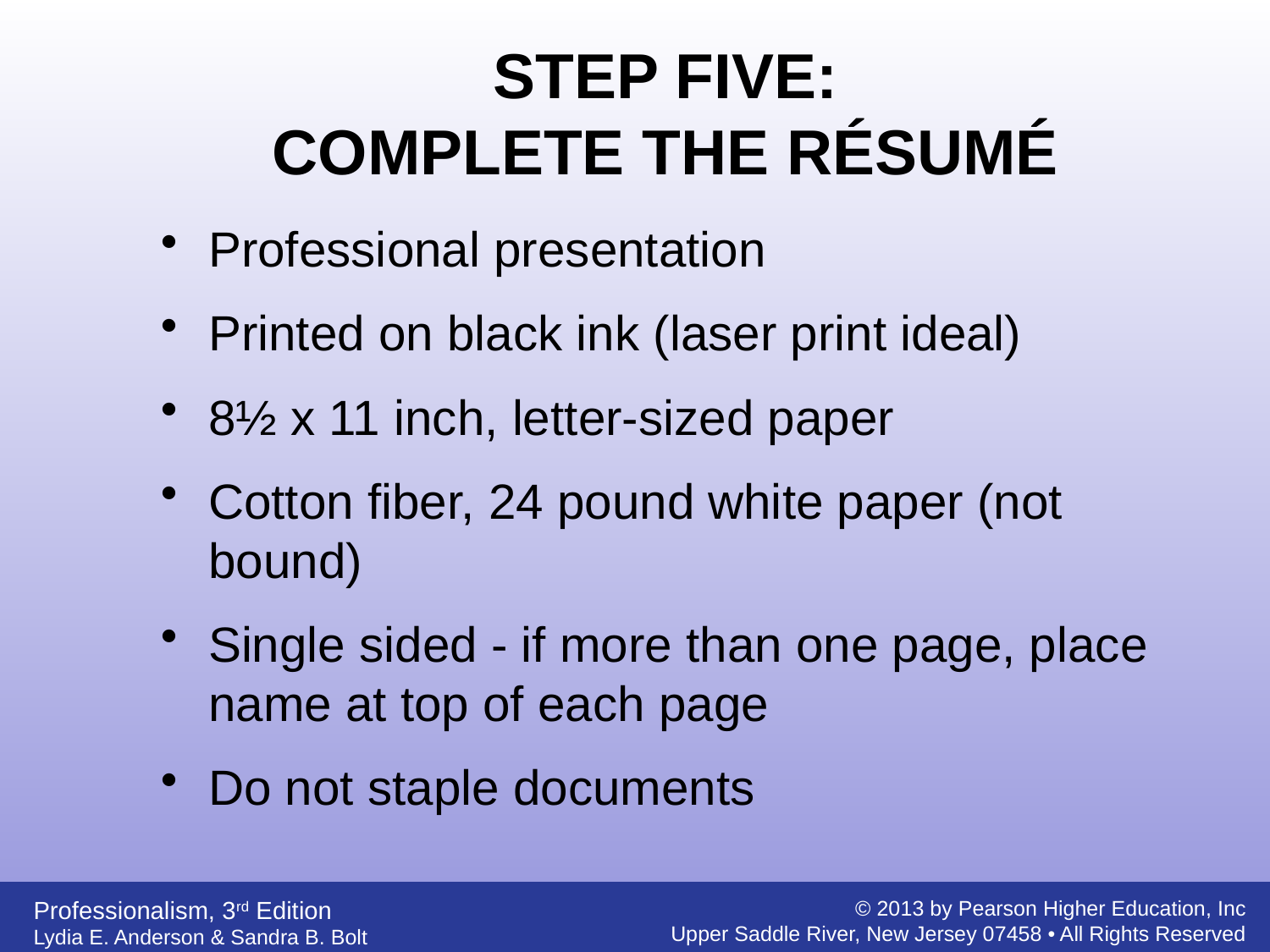

STEP FIVE:
COMPLETE THE RÉSUMÉ
Professional presentation
Printed on black ink (laser print ideal)
8½ x 11 inch, letter-sized paper
Cotton fiber, 24 pound white paper (not bound)
Single sided - if more than one page, place name at top of each page
Do not staple documents